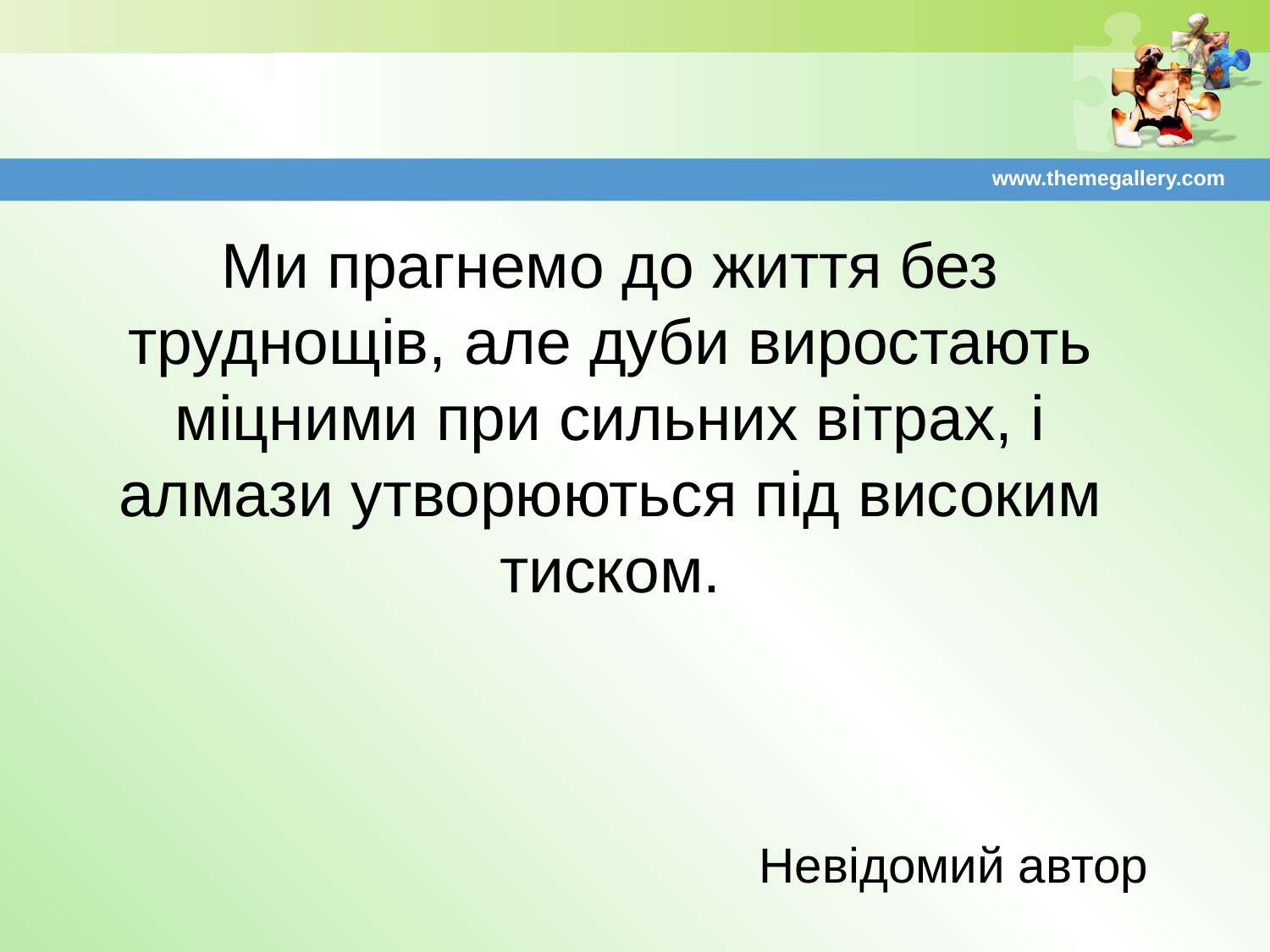

www.themegallery.com
Ми прагнемо до життя без труднощів, але дуби виростають міцними при сильних вітрах, і алмази утворюються під високим тиском.

Невідомий автор